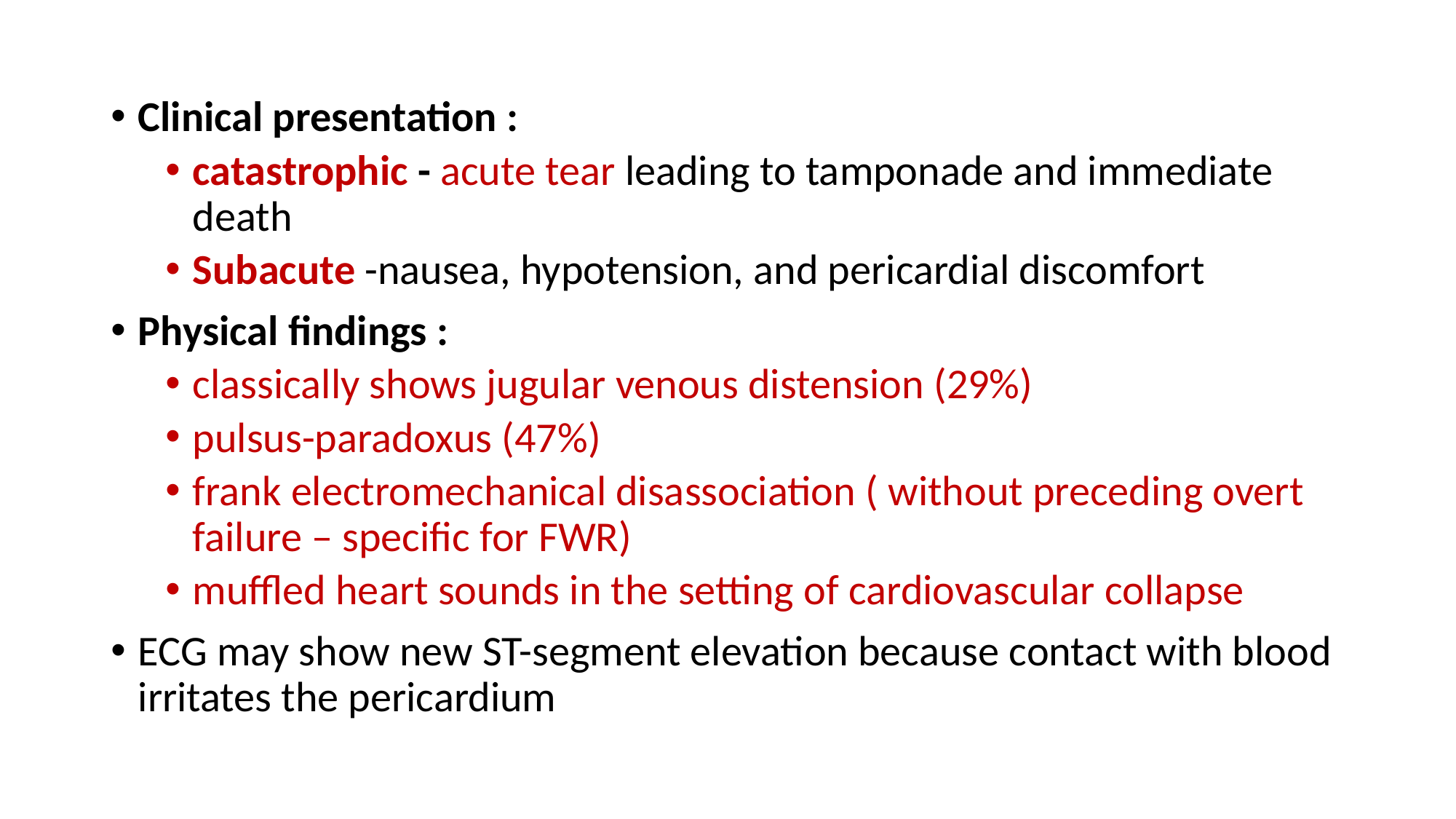

Clinical presentation :
catastrophic - acute tear leading to tamponade and immediate death
Subacute -nausea, hypotension, and pericardial discomfort
Physical findings :
classically shows jugular venous distension (29%)
pulsus-paradoxus (47%)
frank electromechanical disassociation ( without preceding overt failure – specific for FWR)
muffled heart sounds in the setting of cardiovascular collapse
ECG may show new ST-segment elevation because contact with blood irritates the pericardium